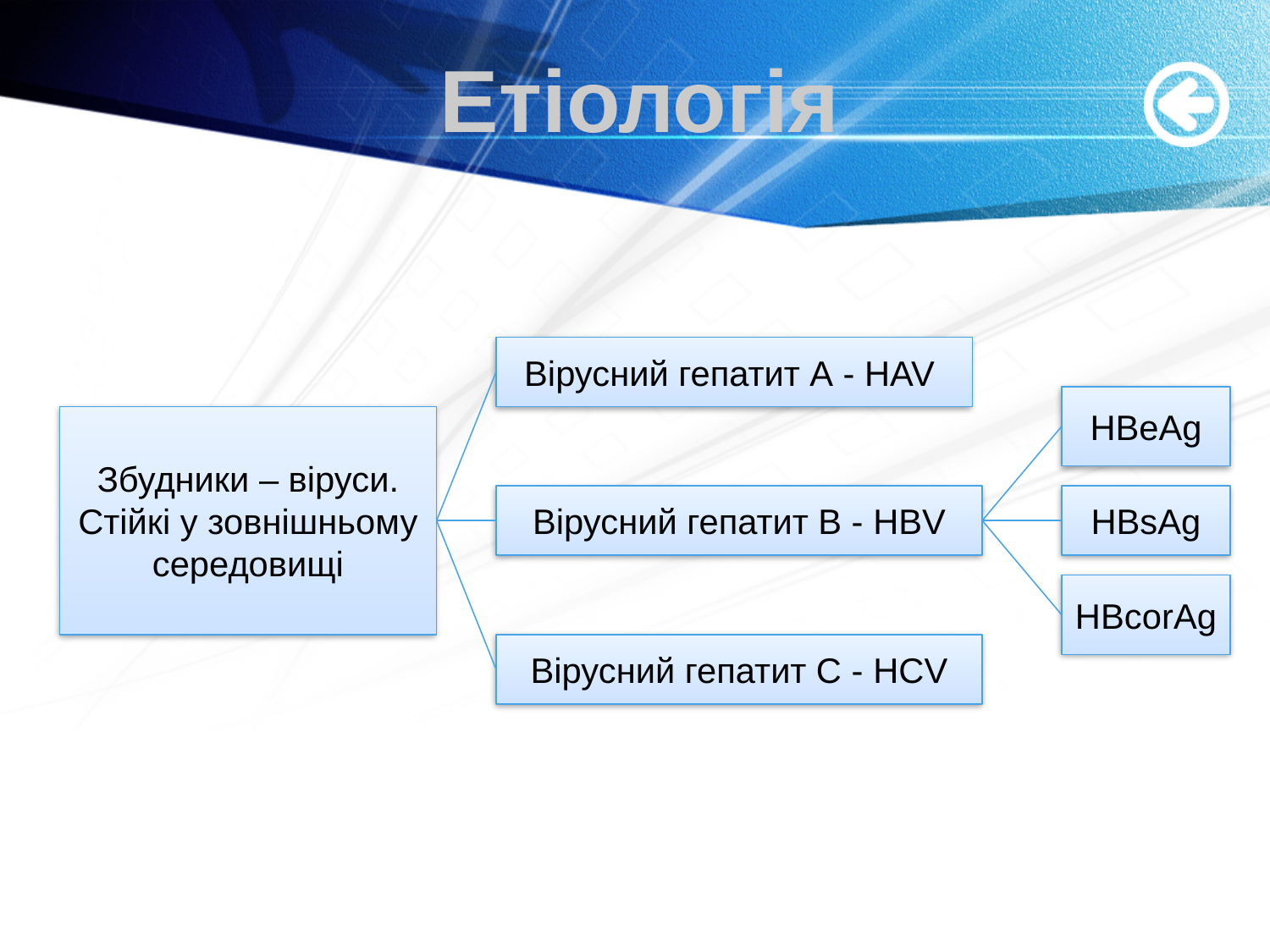

# Етіологія
Вірусний гепатит А - HAV
HBeAg
Збудники – віруси.
Стійкі у зовнішньому середовищі
Вірусний гепатит В - HBV
HBsAg
HBcorAg
Вірусний гепатит С - HCV